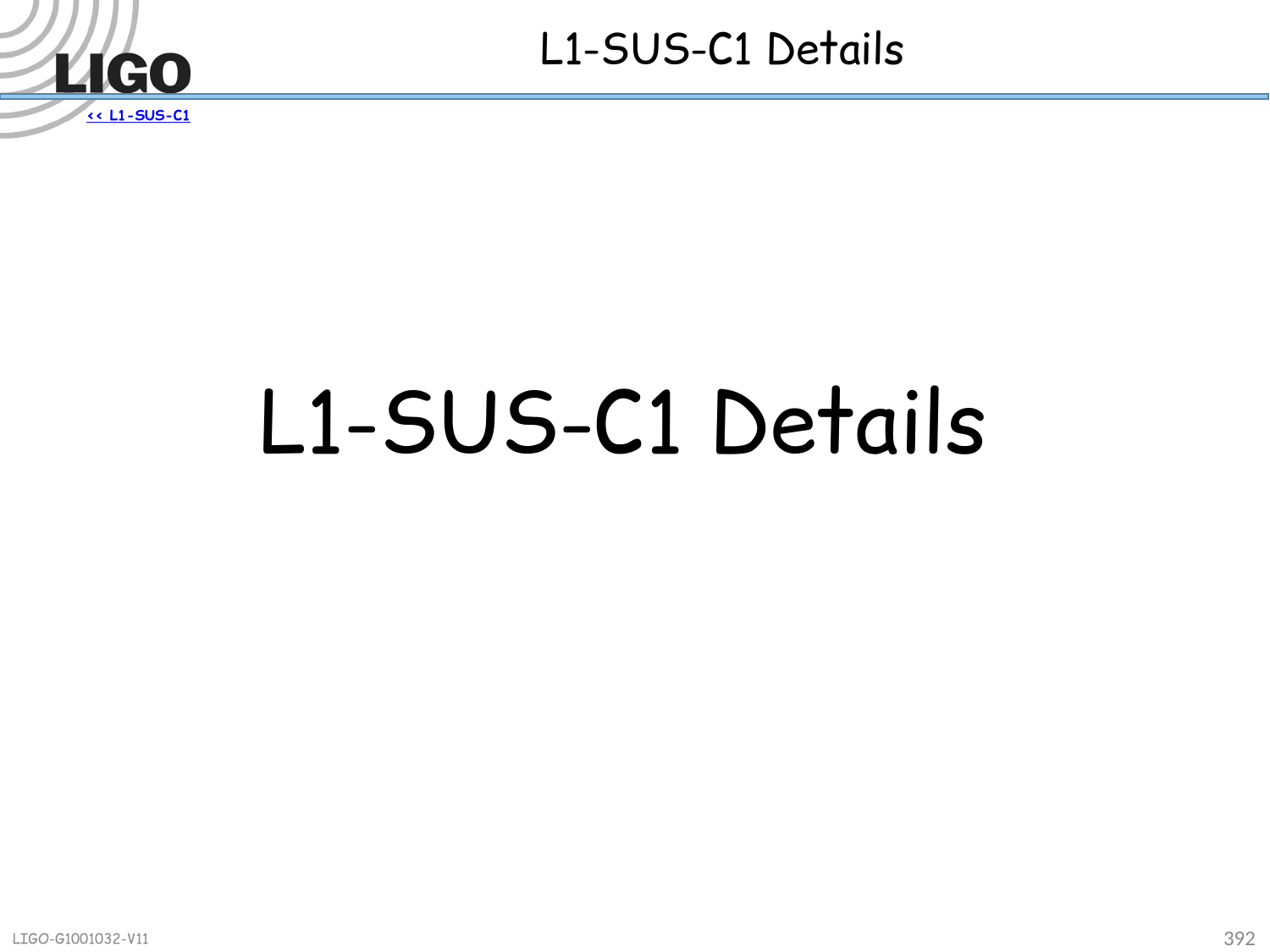

# L1-SUS-C1 Details
<< L1-SUS-C1
L1-SUS-C1 Details
392
LIGO-G1001032-V11